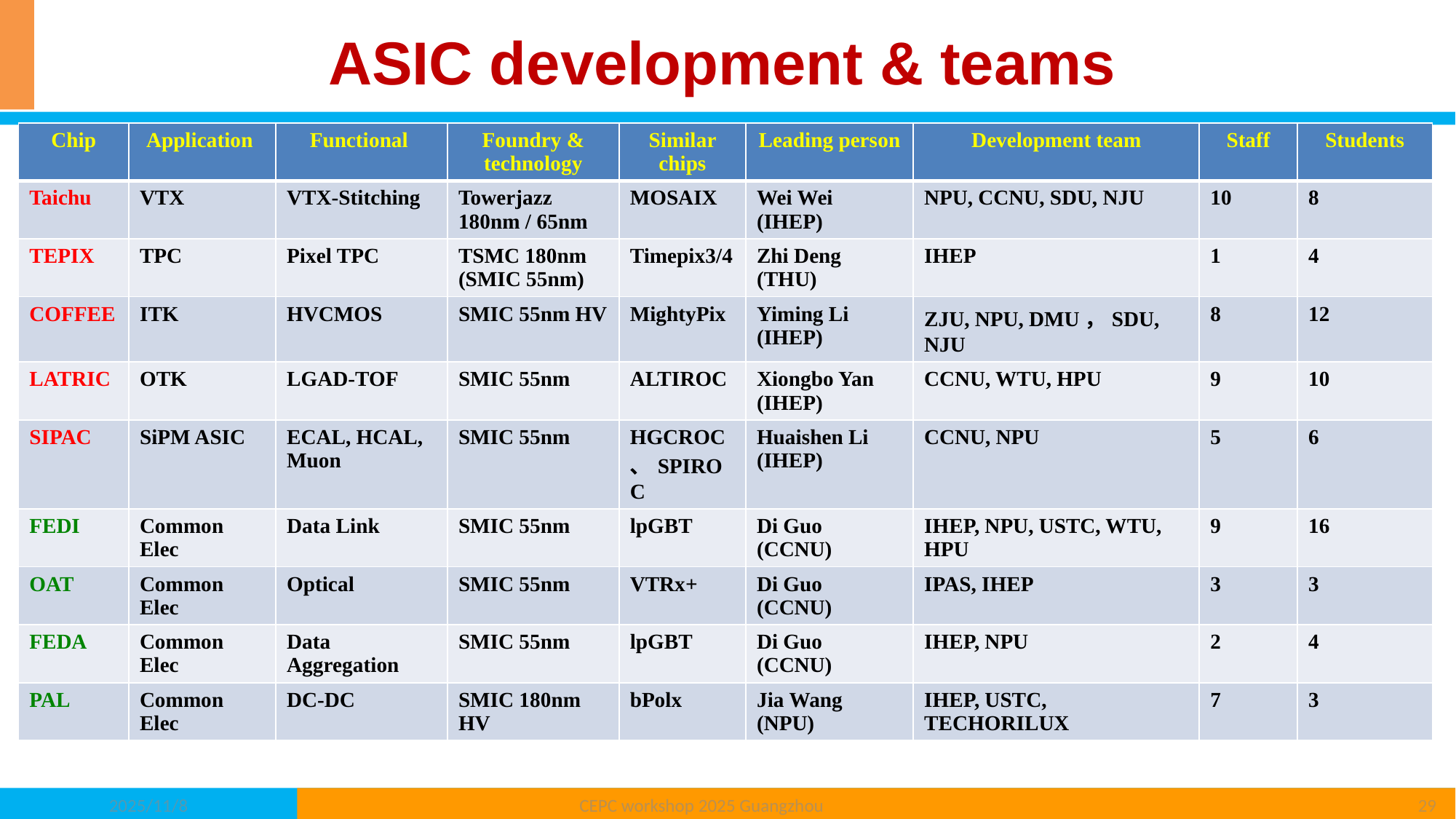

# ASIC development & teams
| Chip | Application | Functional | Foundry & technology | Similar chips | Leading person | Development team | Staff | Students |
| --- | --- | --- | --- | --- | --- | --- | --- | --- |
| Taichu | VTX | VTX-Stitching | Towerjazz 180nm / 65nm | MOSAIX | Wei Wei (IHEP) | NPU, CCNU, SDU, NJU | 10 | 8 |
| TEPIX | TPC | Pixel TPC | TSMC 180nm (SMIC 55nm) | Timepix3/4 | Zhi Deng (THU) | IHEP | 1 | 4 |
| COFFEE | ITK | HVCMOS | SMIC 55nm HV | MightyPix | Yiming Li (IHEP) | ZJU, NPU, DMU，SDU, NJU | 8 | 12 |
| LATRIC | OTK | LGAD-TOF | SMIC 55nm | ALTIROC | Xiongbo Yan (IHEP) | CCNU, WTU, HPU | 9 | 10 |
| SIPAC | SiPM ASIC | ECAL, HCAL, Muon | SMIC 55nm | HGCROC、SPIROC | Huaishen Li (IHEP) | CCNU, NPU | 5 | 6 |
| FEDI | Common Elec | Data Link | SMIC 55nm | lpGBT | Di Guo (CCNU) | IHEP, NPU, USTC, WTU, HPU | 9 | 16 |
| OAT | Common Elec | Optical | SMIC 55nm | VTRx+ | Di Guo (CCNU) | IPAS, IHEP | 3 | 3 |
| FEDA | Common Elec | Data Aggregation | SMIC 55nm | lpGBT | Di Guo (CCNU) | IHEP, NPU | 2 | 4 |
| PAL | Common Elec | DC-DC | SMIC 180nm HV | bPolx | Jia Wang (NPU) | IHEP, USTC, TECHORILUX | 7 | 3 |
CEPC workshop 2025 Guangzhou
2025/11/8
29